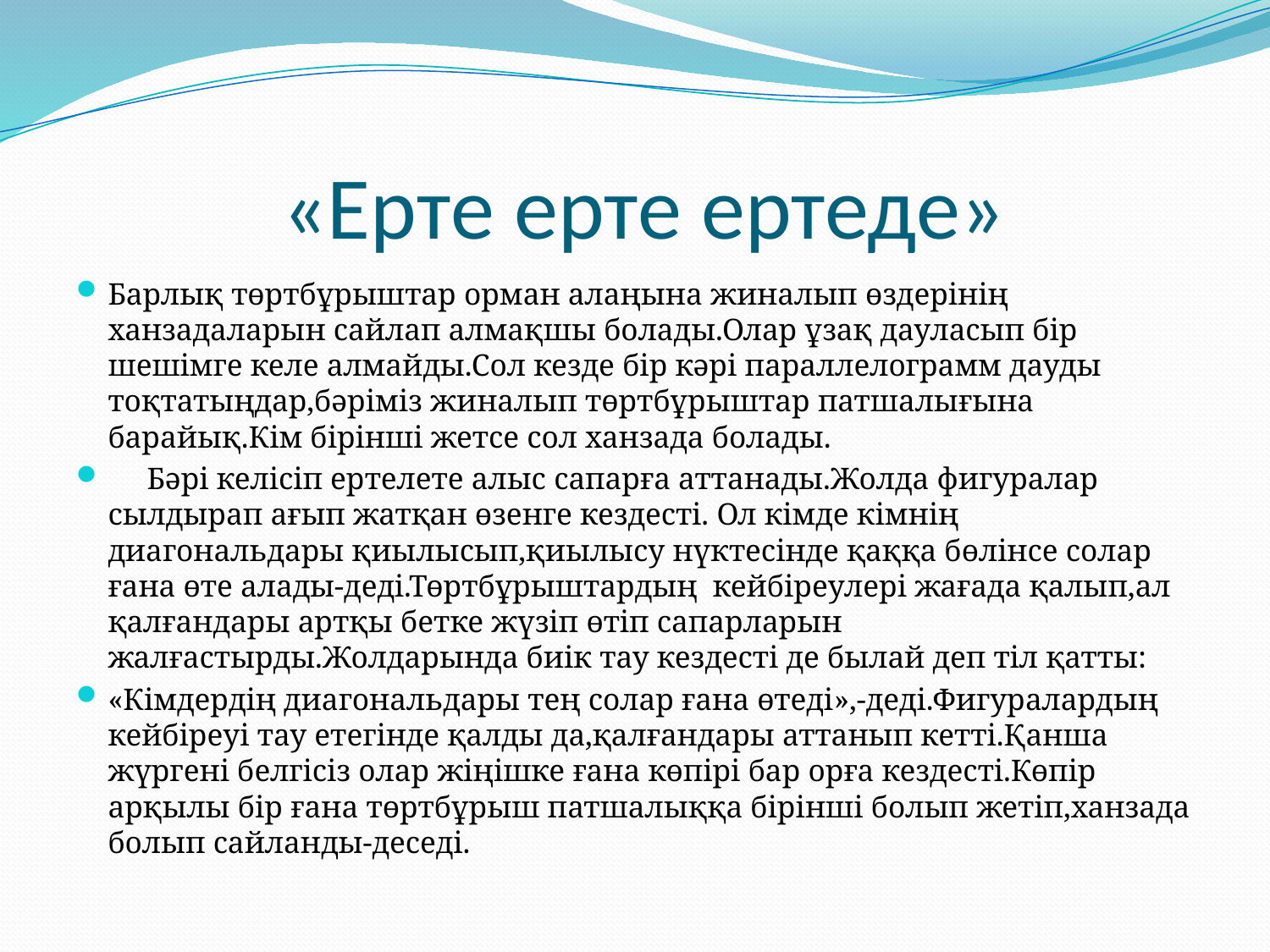

# «Ерте ерте ертеде»
Барлық төртбұрыштар орман алаңына жиналып өздерінің ханзадаларын сайлап алмақшы болады.Олар ұзақ дауласып бір шешімге келе алмайды.Сол кезде бір кәрі параллелограмм дауды тоқтатыңдар,бәріміз жиналып төртбұрыштар патшалығына барайық.Кім бірінші жетсе сол ханзада болады.
     Бәрі келісіп ертелете алыс сапарға аттанады.Жолда фигуралар сылдырап ағып жатқан өзенге кездесті. Ол кімде кімнің диагональдары қиылысып,қиылысу нүктесінде қаққа бөлінсе солар ғана өте алады-деді.Төртбұрыштардың  кейбіреулері жағада қалып,ал қалғандары артқы бетке жүзіп өтіп сапарларын жалғастырды.Жолдарында биік тау кездесті де былай деп тіл қатты:
«Кімдердің диагональдары тең солар ғана өтеді»,-деді.Фигуралардың кейбіреуі тау етегінде қалды да,қалғандары аттанып кетті.Қанша жүргені белгісіз олар жіңішке ғана көпірі бар орға кездесті.Көпір арқылы бір ғана төртбұрыш патшалыққа бірінші болып жетіп,ханзада болып сайланды-деседі.